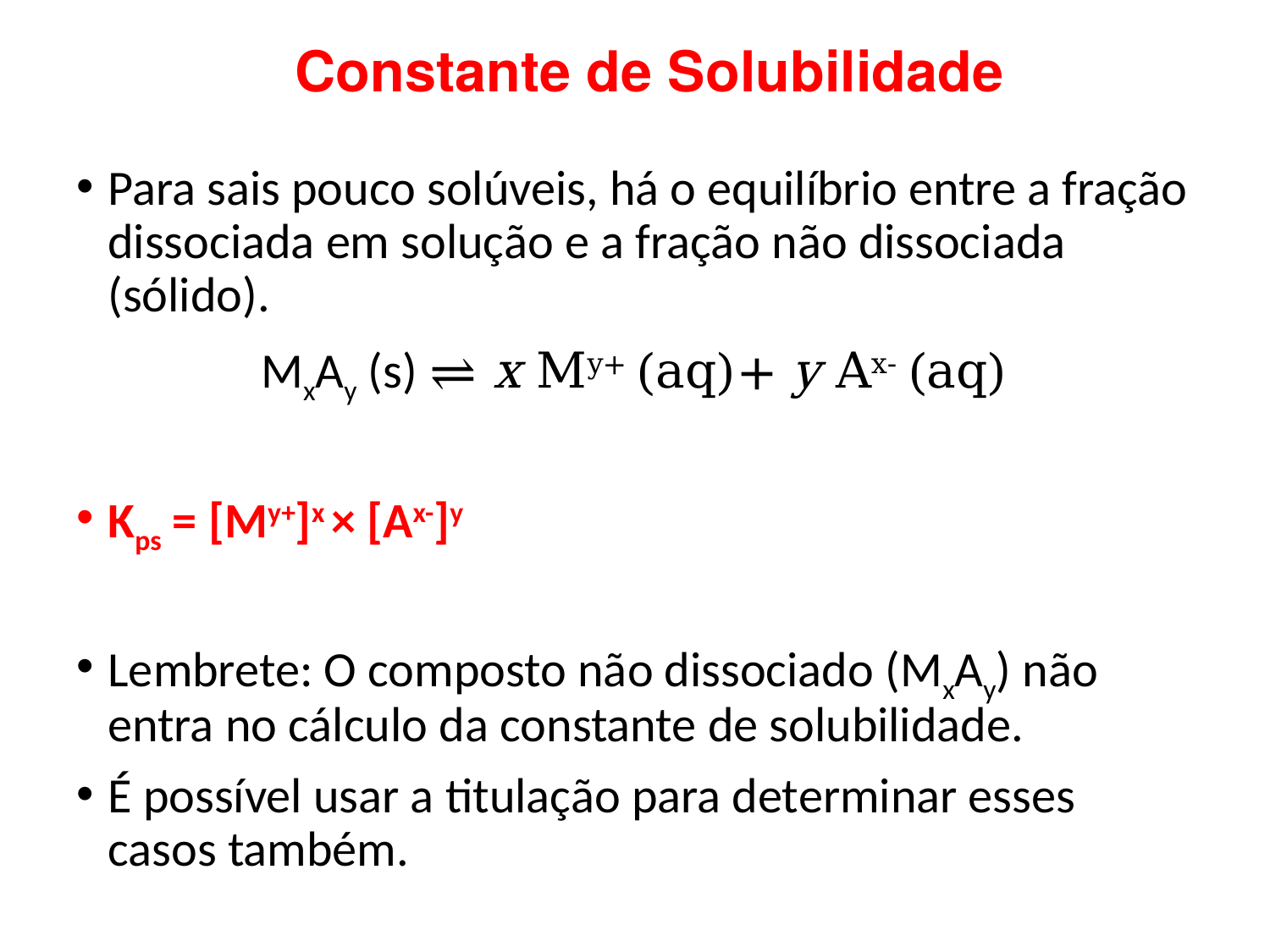

Constante de Solubilidade
Para sais pouco solúveis, há o equilíbrio entre a fração dissociada em solução e a fração não dissociada (sólido).
MxAy (s) ⇌ x My+ (aq)+ y Ax- (aq)

Kps = [My+]x × [Ax-]y

Lembrete: O composto não dissociado (MxAy) não entra no cálculo da constante de solubilidade.
É possível usar a titulação para determinar esses casos também.